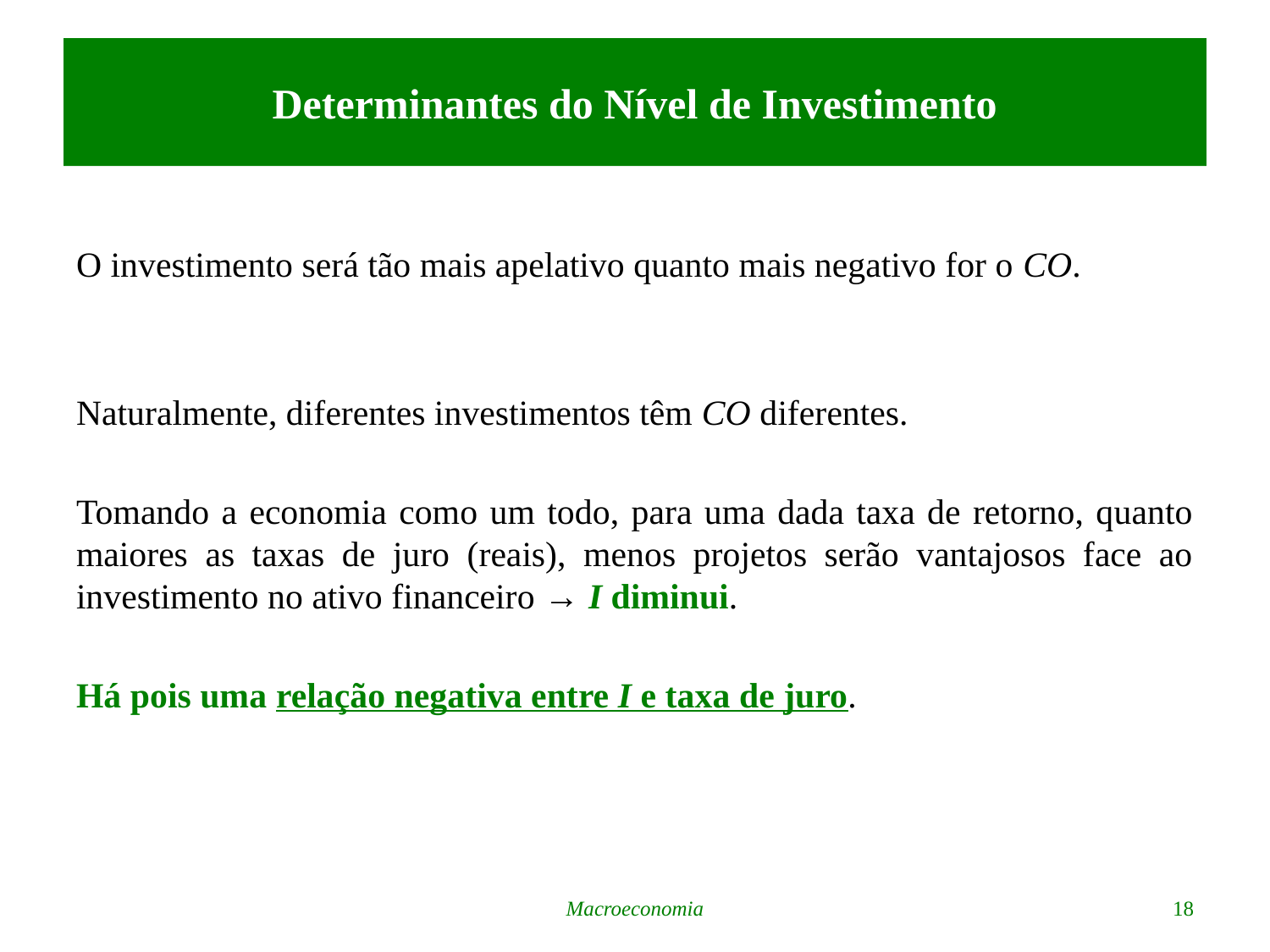

# Determinantes do Nível de Investimento

O investimento será tão mais apelativo quanto mais negativo for o CO.

Naturalmente, diferentes investimentos têm CO diferentes.

Tomando a economia como um todo, para uma dada taxa de retorno, quanto maiores as taxas de juro (reais), menos projetos serão vantajosos face ao investimento no ativo financeiro → I diminui.

Há pois uma relação negativa entre I e taxa de juro.

Macroeconomia
18